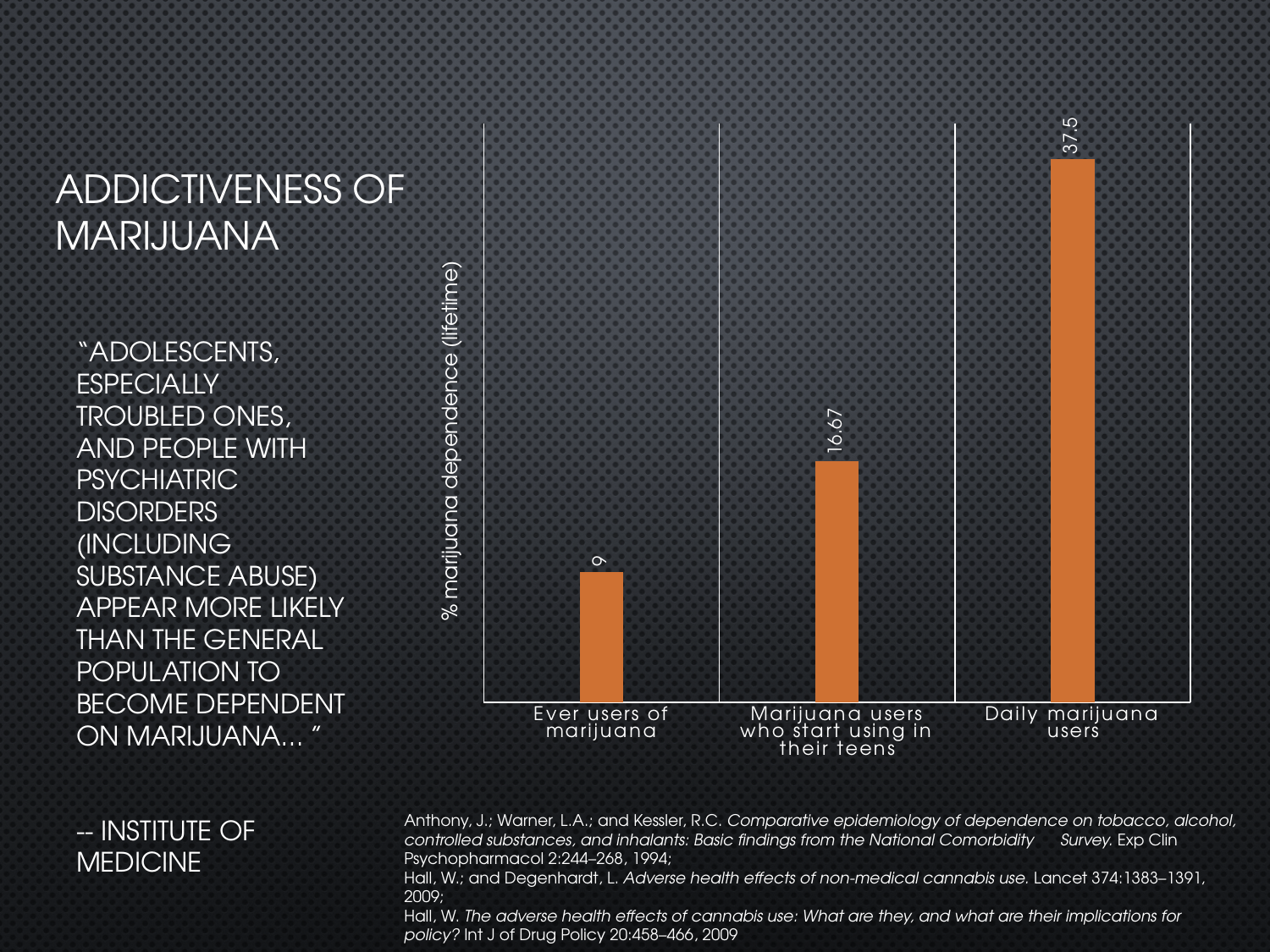

# Addictiveness of marijuana

### Chart

| Category | Column1 |
|---|---|
| Ever users of marijuana | 9.0 |
| Marijuana users who start using in their teens | 16.67 |
| Daily marijuana users | 37.5 |
“Adolescents, especially troubled ones, and people with psychiatric disorders (including substance abuse) appear more likely than the general population to become dependent on marijuana… ”

-- Institute of Medicine
Anthony, J.; Warner, L.A.; and Kessler, R.C. Comparative epidemiology of dependence on tobacco, alcohol, controlled substances, and inhalants: Basic findings from the National Comorbidity      Survey. Exp Clin Psychopharmacol 2:244–268, 1994;
Hall, W.; and Degenhardt, L. Adverse health effects of non-medical cannabis use. Lancet 374:1383–1391, 2009;
Hall, W. The adverse health effects of cannabis use: What are they, and what are their implications for policy? Int J of Drug Policy 20:458–466, 2009